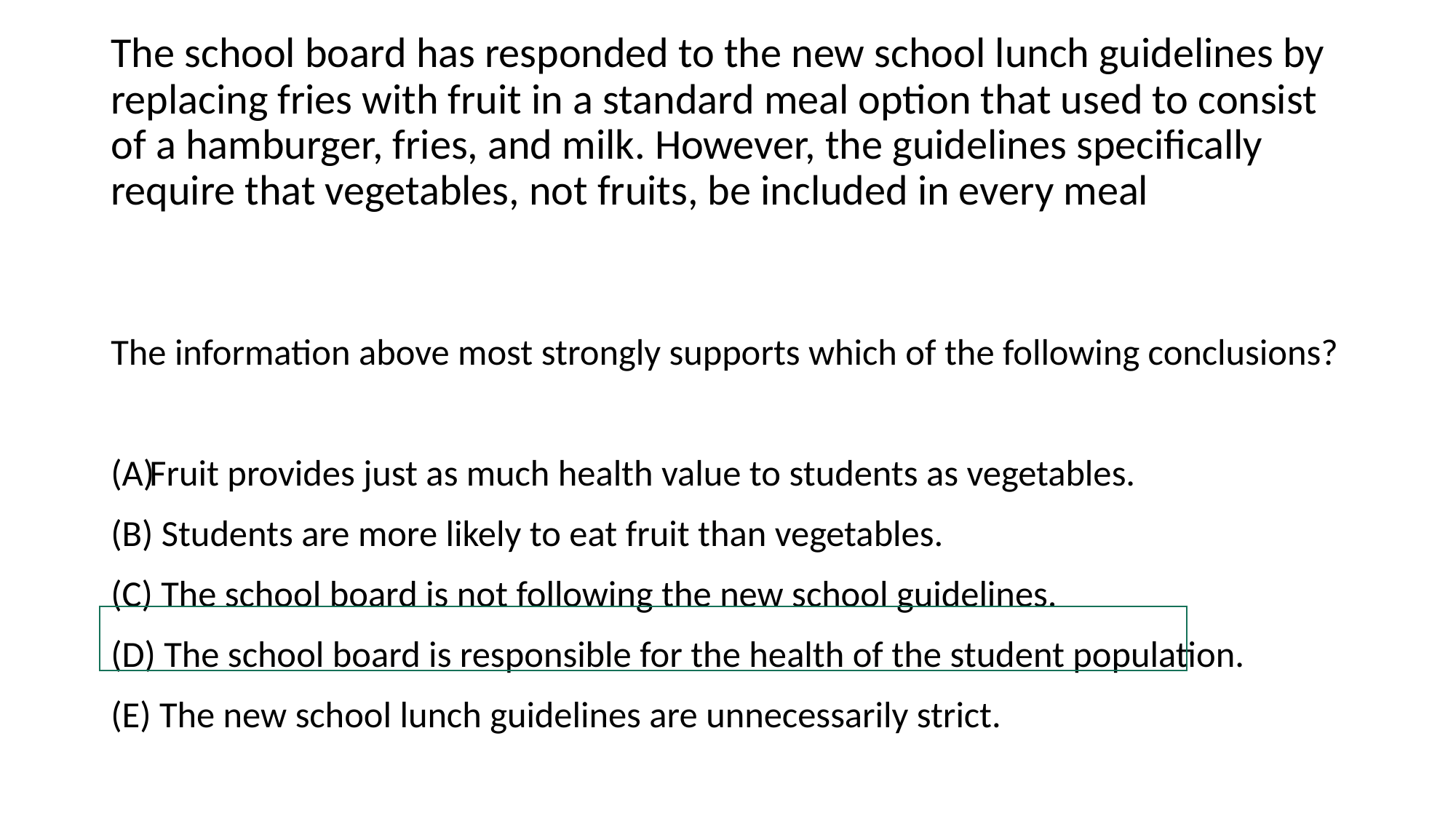

# The school board has responded to the new school lunch guidelines by replacing fries with fruit in a standard meal option that used to consist of a hamburger, fries, and milk. However, the guidelines specifically require that vegetables, not fruits, be included in every meal
The information above most strongly supports which of the following conclusions?

Fruit provides just as much health value to students as vegetables.
(B) Students are more likely to eat fruit than vegetables.
(C) The school board is not following the new school guidelines.
(D) The school board is responsible for the health of the student population.
(E) The new school lunch guidelines are unnecessarily strict.